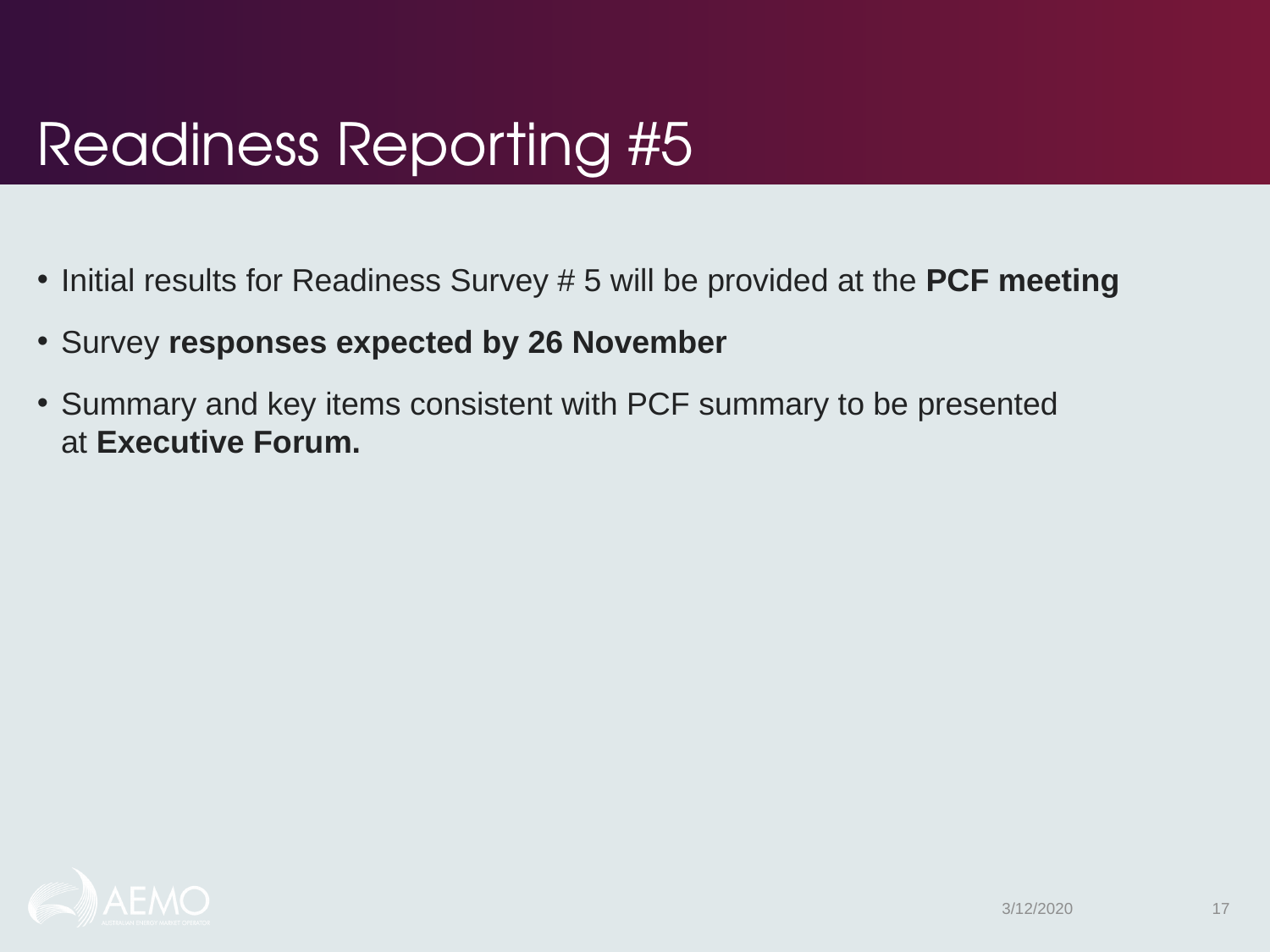

# Readiness Reporting #5
Initial results for Readiness Survey # 5 will be provided at the PCF meeting
Survey responses expected by 26 November
Summary and key items consistent with PCF summary to be presented at Executive Forum.
3/12/2020
17